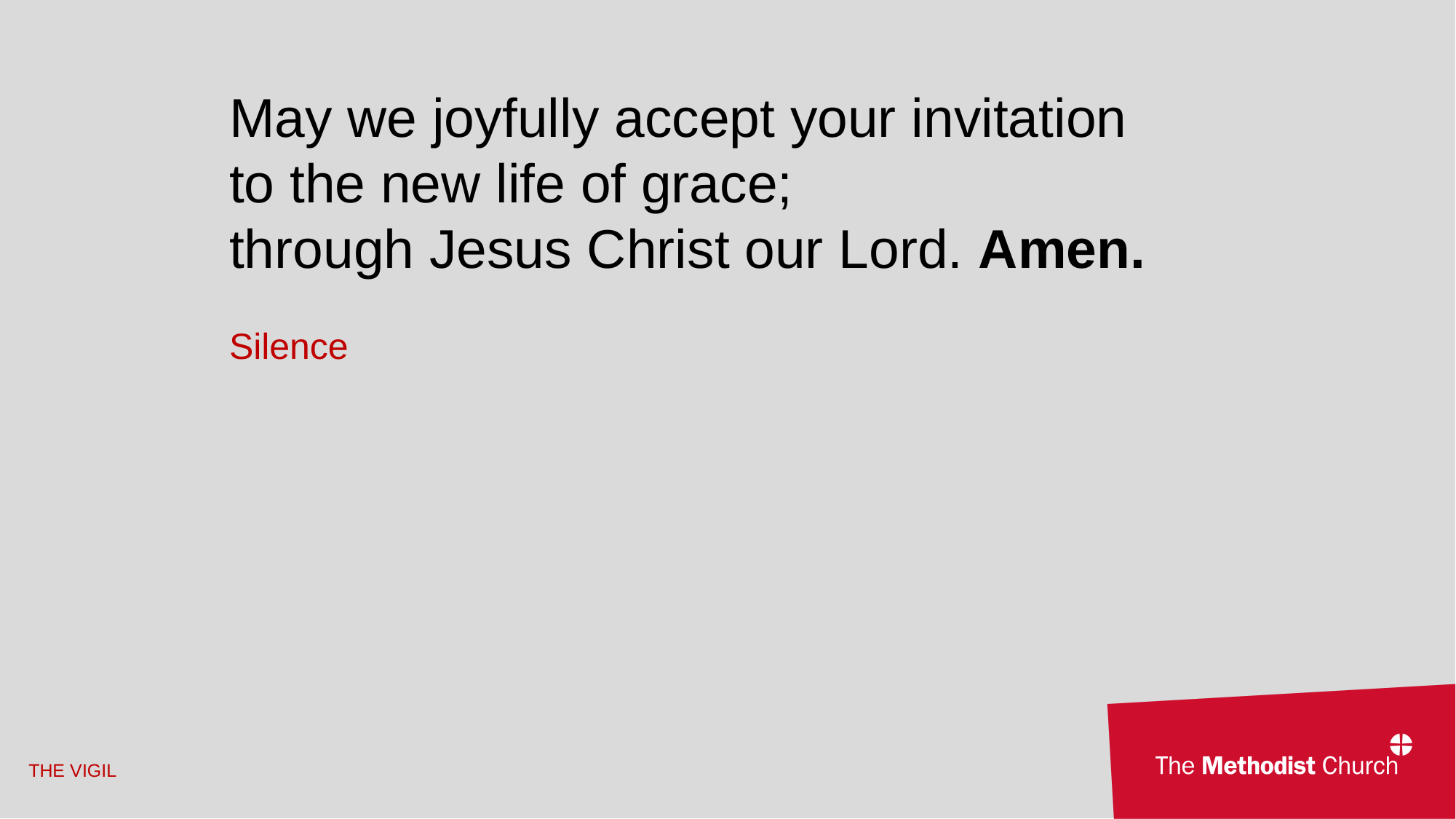

May we joyfully accept your invitation
to the new life of grace;
through Jesus Christ our Lord. Amen.

Silence